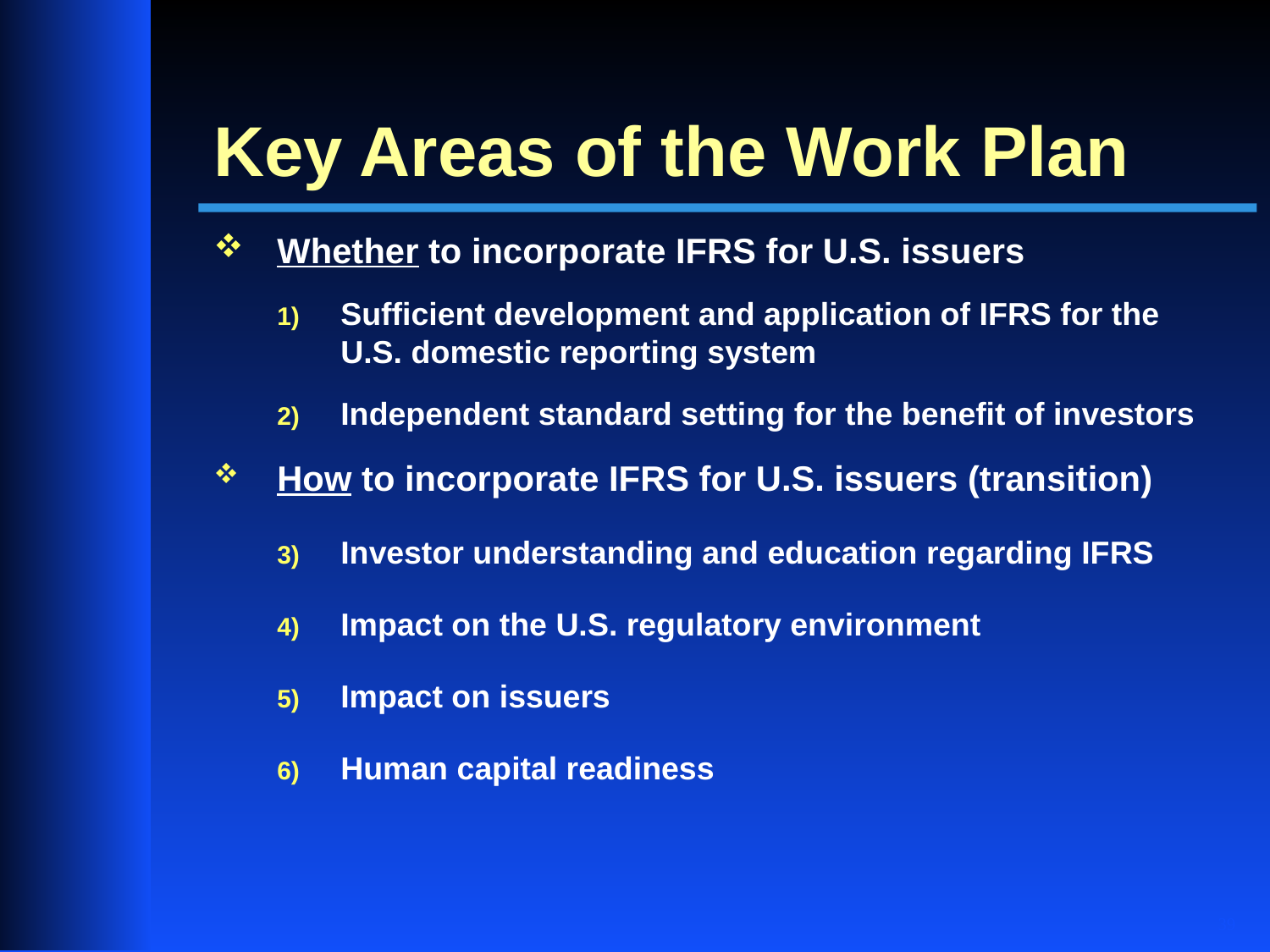

# Key Areas of the Work Plan
Whether to incorporate IFRS for U.S. issuers
Sufficient development and application of IFRS for the U.S. domestic reporting system
Independent standard setting for the benefit of investors
How to incorporate IFRS for U.S. issuers (transition)
Investor understanding and education regarding IFRS
Impact on the U.S. regulatory environment
Impact on issuers
Human capital readiness